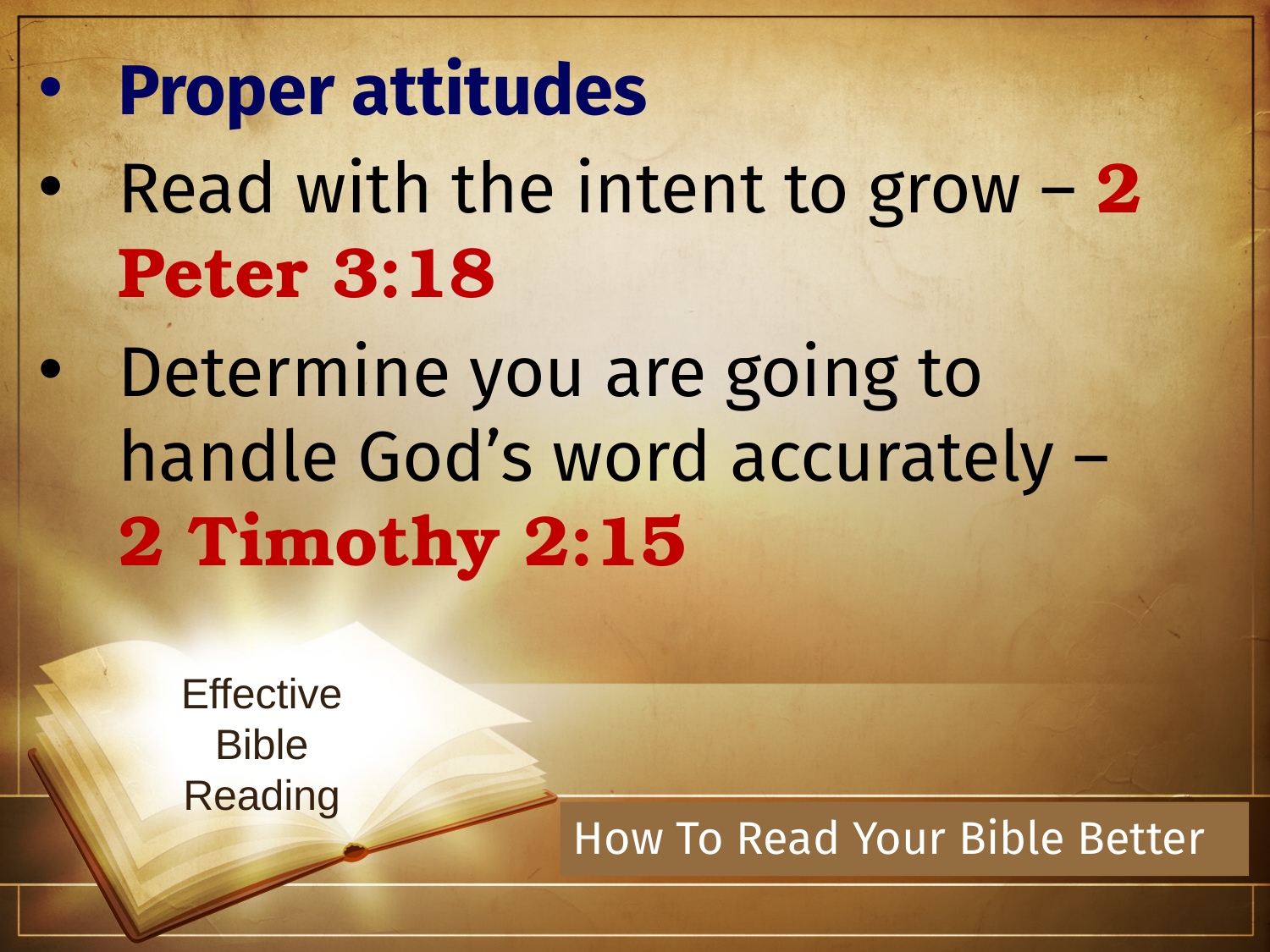

Proper attitudes
Read with the intent to grow – 2 Peter 3:18
Determine you are going to handle God’s word accurately –
2 Timothy 2:15
# Effective Bible Reading
How To Read Your Bible Better